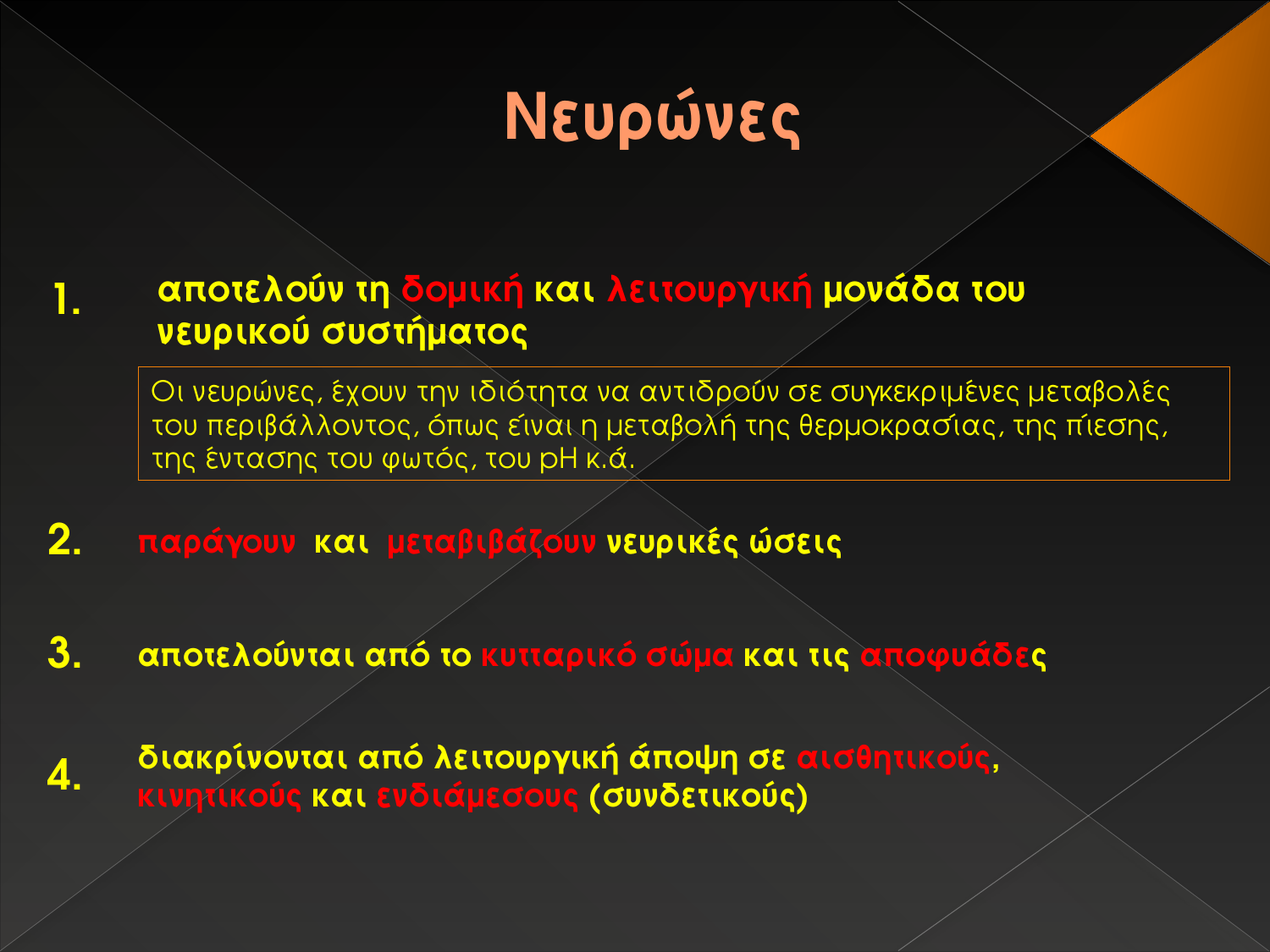

# Νευρώνες
αποτελούν τη δομική και λειτουργική μονάδα του νευρικού συστήματος
1.
Οι νευρώνες, έχουν την ιδιότητα να αντιδρούν σε συγκεκριμένες μεταβολές του περιβάλλοντος, όπως είναι η μεταβολή της θερμοκρασίας, της πίεσης, της έντασης του φωτός, του pH κ.ά.
2.
παράγουν  και  μεταβιβάζουν νευρικές ώσεις
3.
αποτελούνται από το κυτταρικό σώμα και τις αποφυάδες
διακρίνονται από λειτουργική άποψη σε αισθητικούς, κινητικούς και ενδιάμεσους (συνδετικούς)
4.